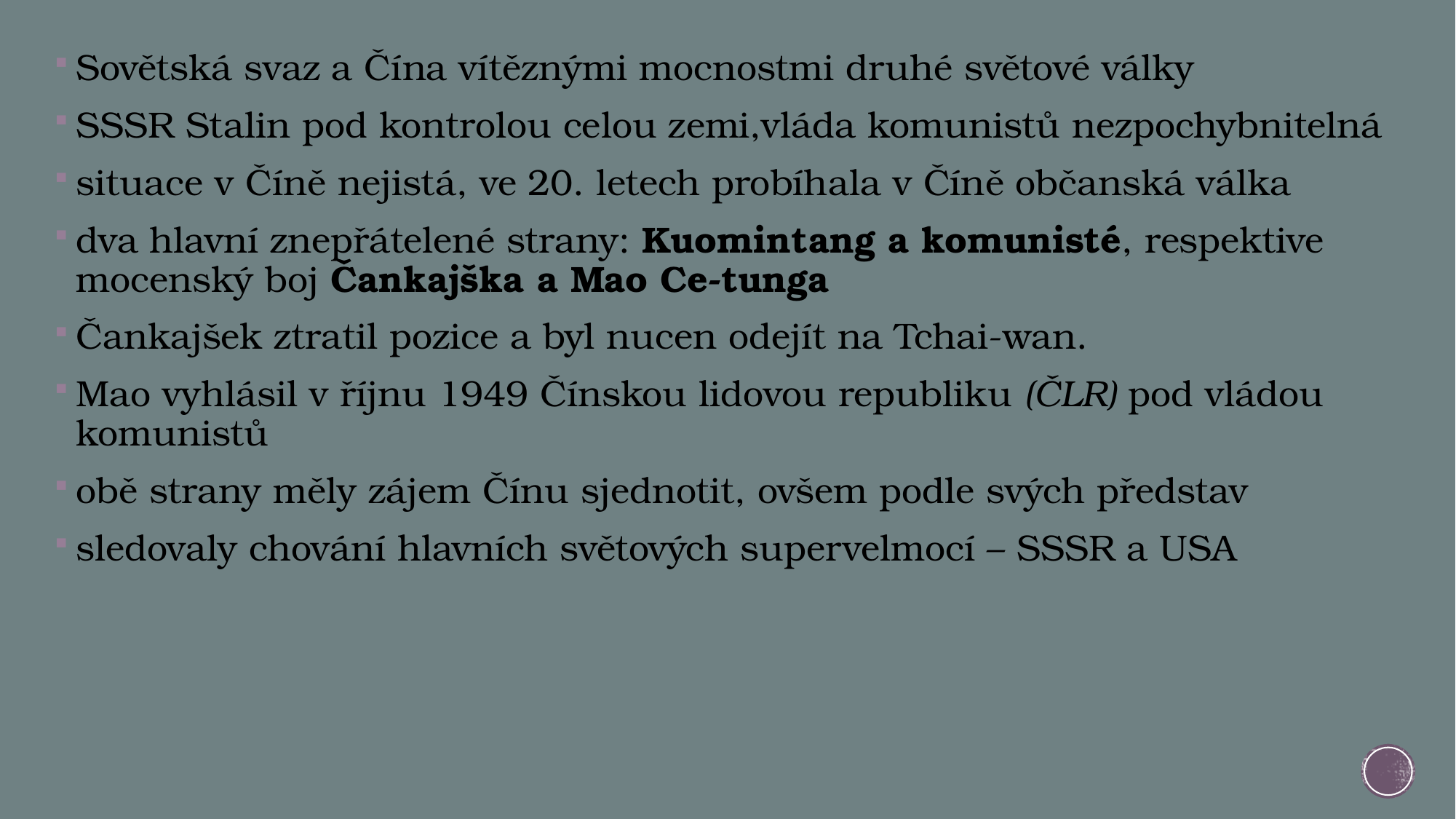

Sovětská svaz a Čína vítěznými mocnostmi druhé světové války
SSSR Stalin pod kontrolou celou zemi,vláda komunistů nezpochybnitelná
situace v Číně nejistá, ve 20. letech probíhala v Číně občanská válka
dva hlavní znepřátelené strany: Kuomintang a komunisté, respektive mocenský boj Čankajška a Mao Ce-tunga
Čankajšek ztratil pozice a byl nucen odejít na Tchai-wan.
Mao vyhlásil v říjnu 1949 Čínskou lidovou republiku (ČLR) pod vládou komunistů
obě strany měly zájem Čínu sjednotit, ovšem podle svých představ
sledovaly chování hlavních světových supervelmocí – SSSR a USA